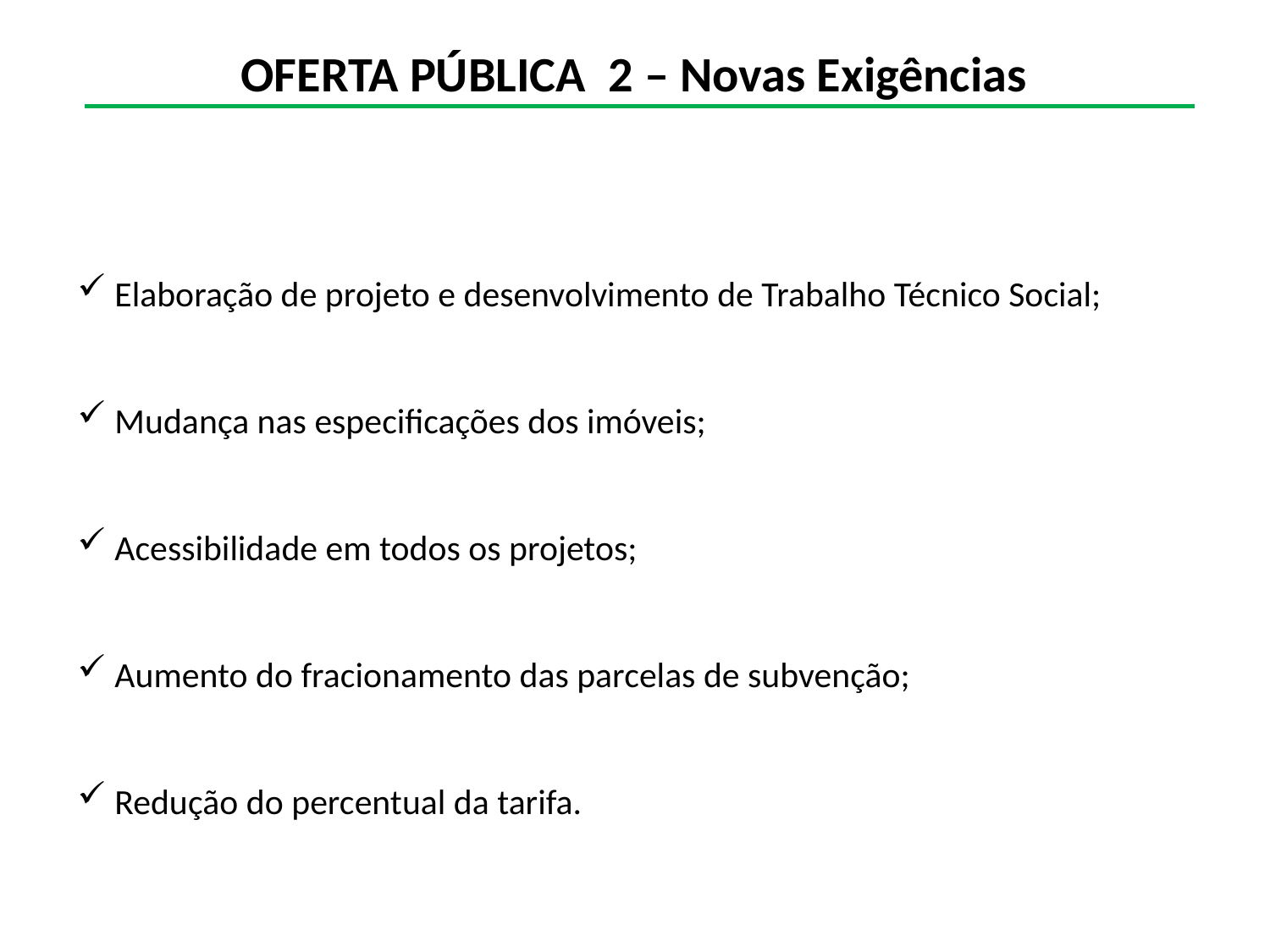

OFERTA PÚBLICA  2 – Novas Exigências
 Elaboração de projeto e desenvolvimento de Trabalho Técnico Social;
 Mudança nas especificações dos imóveis;
 Acessibilidade em todos os projetos;
 Aumento do fracionamento das parcelas de subvenção;
 Redução do percentual da tarifa.

25 MIL
25 MIL